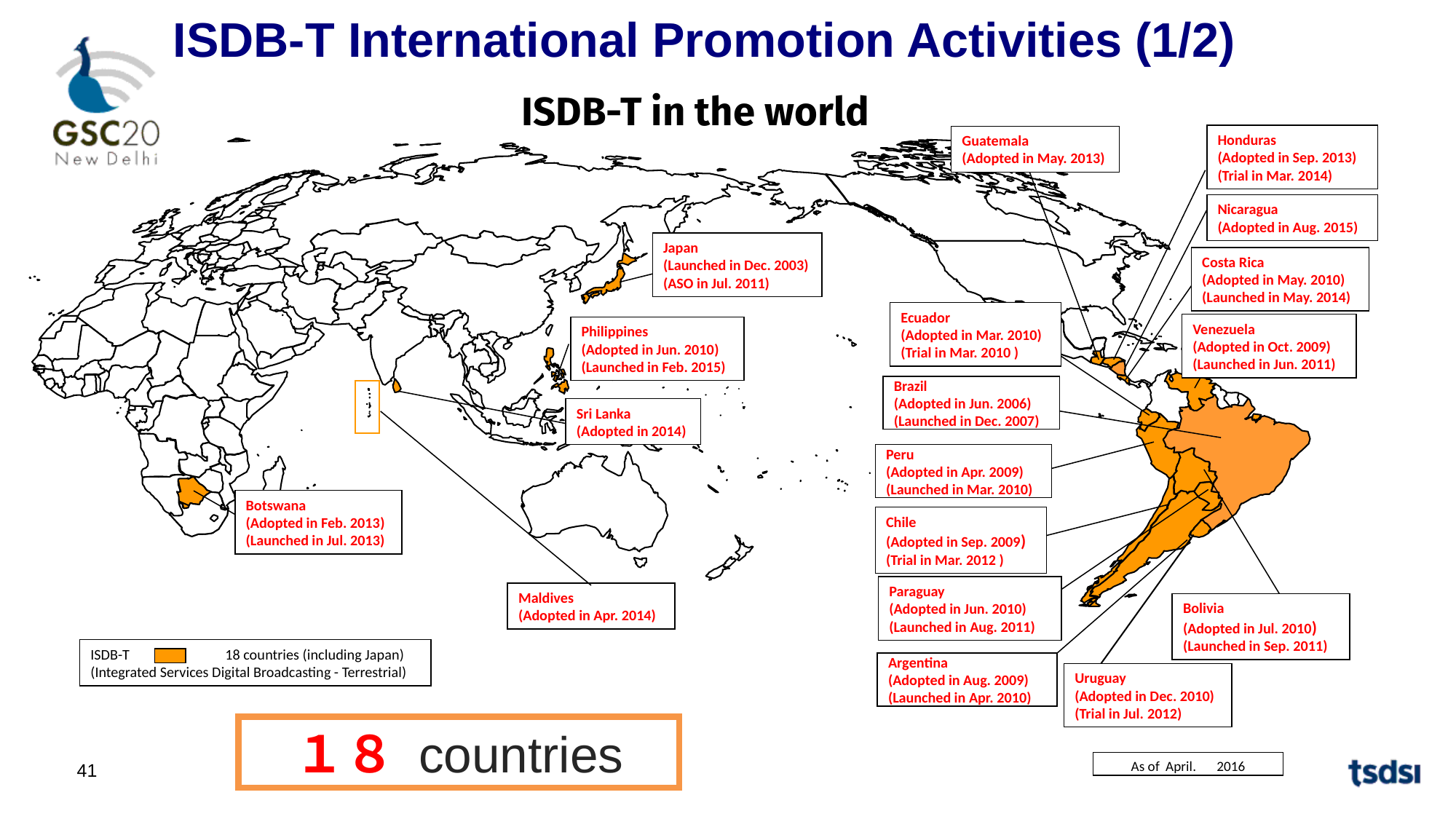

ISDB-T International Promotion Activities (1/2)
ISDB-T in the world
Honduras
(Adopted in Sep. 2013)
(Trial in Mar. 2014)
Guatemala
(Adopted in May. 2013)

Nicaragua
(Adopted in Aug. 2015)

Japan
(Launched in Dec. 2003)
(ASO in Jul. 2011)

Costa Rica
(Adopted in May. 2010)
(Launched in May. 2014)

Ecuador
(Adopted in Mar. 2010)
(Trial in Mar. 2010 )

Venezuela
(Adopted in Oct. 2009)
(Launched in Jun. 2011)

Philippines
(Adopted in Jun. 2010)
(Launched in Feb. 2015)

Brazil
(Adopted in Jun. 2006)
(Launched in Dec. 2007)

Sri Lanka
(Adopted in 2014)

Peru
(Adopted in Apr. 2009)
(Launched in Mar. 2010)

Botswana
(Adopted in Feb. 2013)
(Launched in Jul. 2013)

Chile
(Adopted in Sep. 2009)
(Trial in Mar. 2012 )

Paraguay
(Adopted in Jun. 2010)
(Launched in Aug. 2011)

Maldives
(Adopted in Apr. 2014)

Bolivia
(Adopted in Jul. 2010)
(Launched in Sep. 2011)

ISDB-T　　　　　　18 countries (including Japan)
(Integrated Services Digital Broadcasting - Terrestrial)

Argentina
(Adopted in Aug. 2009)
(Launched in Apr. 2010)
Uruguay
(Adopted in Dec. 2010)
(Trial in Jul. 2012)
１８ countries
As of  April.　2016
41